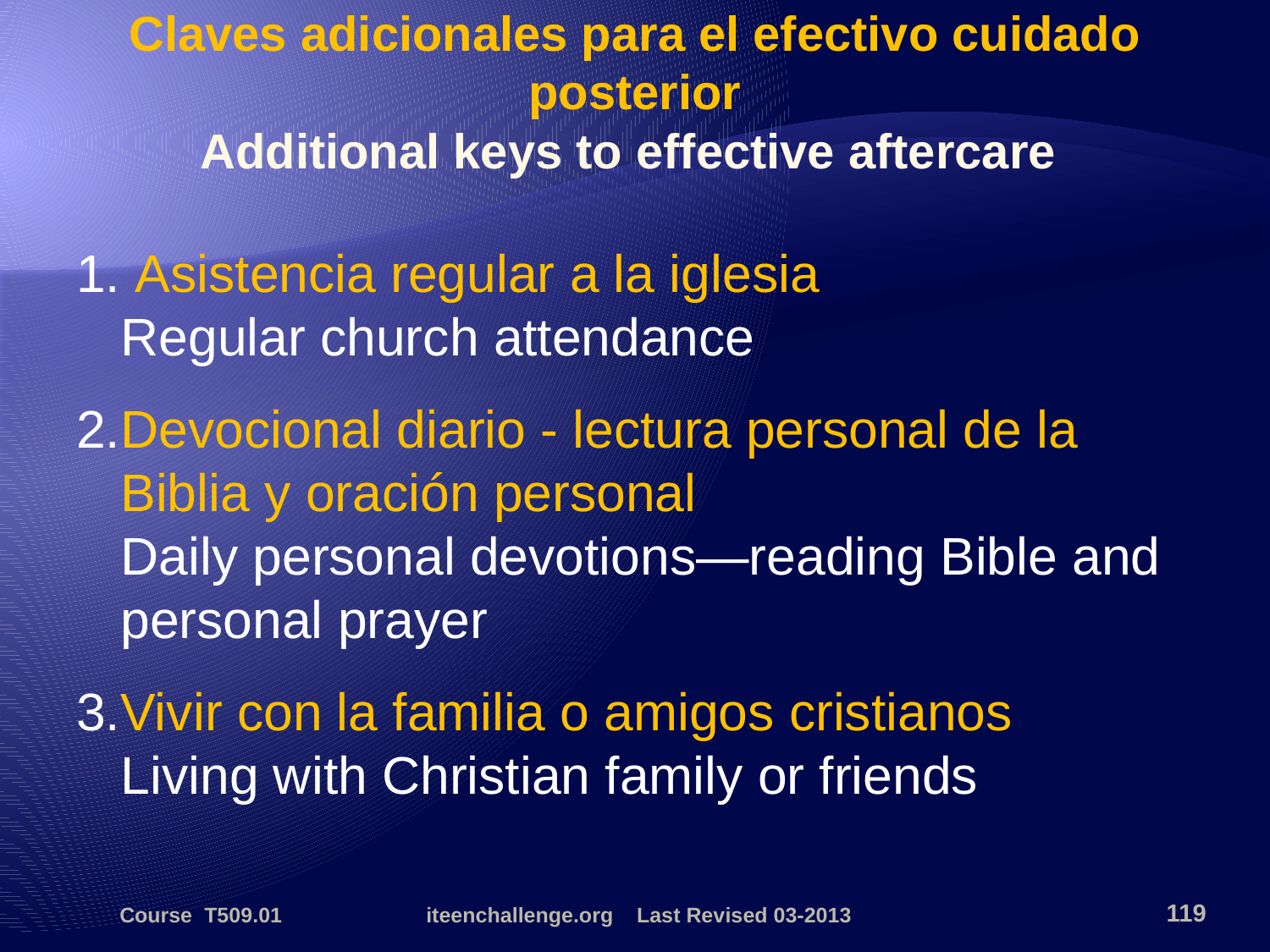

# Claves adicionales para el efectivo cuidado posterior Additional keys to effective aftercare
1.	 Asistencia regular a la iglesia
Regular church attendance
2.	Devocional diario - lectura personal de la Biblia y oración personal
Daily personal devotions—reading Bible and personal prayer
3.	Vivir con la familia o amigos cristianos
Living with Christian family or friends
Course  T509.01
iteenchallenge.org    Last Revised 03-2013
119